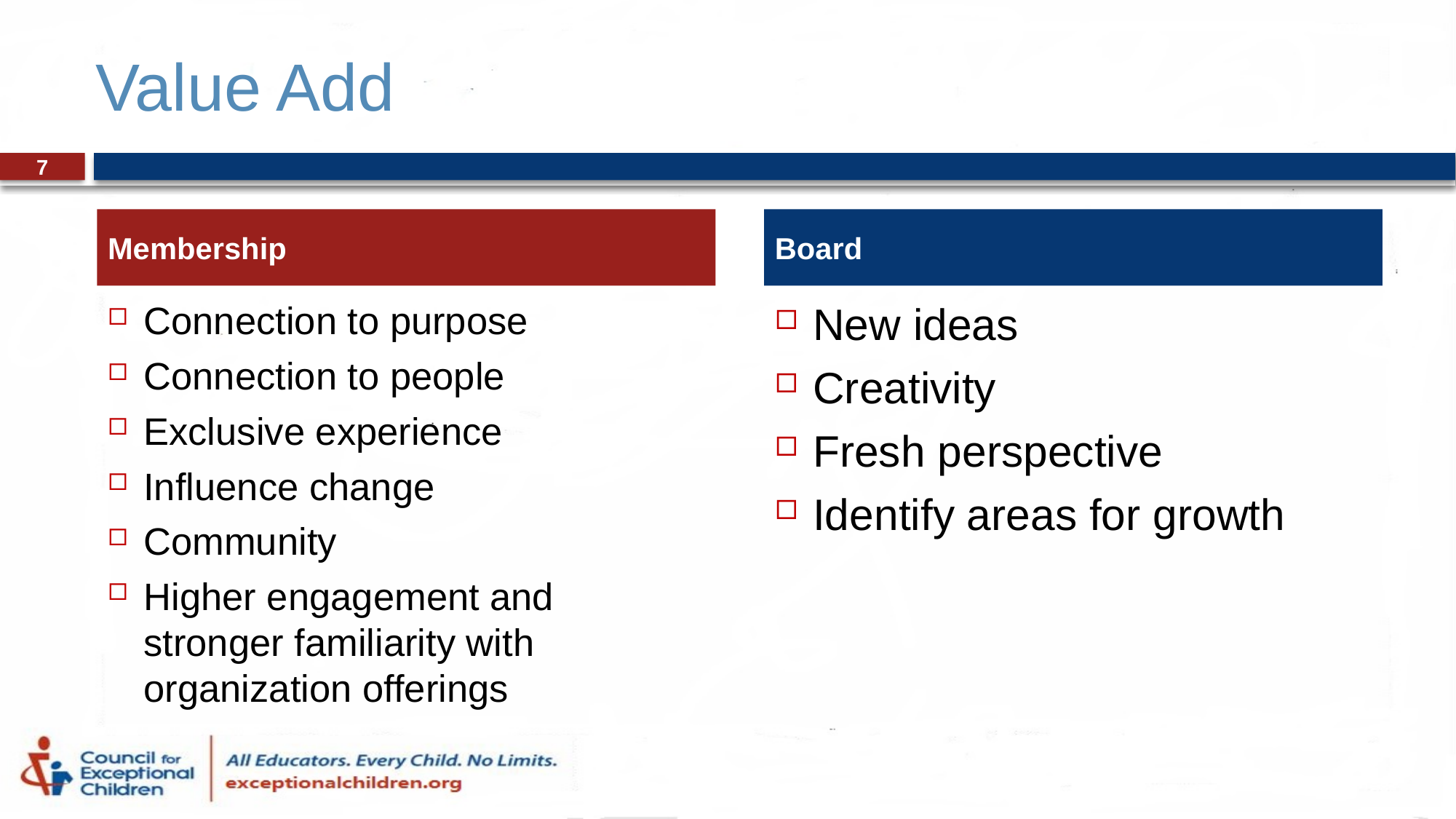

# Value Add
7
Membership
Board
Connection to purpose
Connection to people
Exclusive experience
Influence change
Community
Higher engagement and stronger familiarity with organization offerings
New ideas
Creativity
Fresh perspective
Identify areas for growth